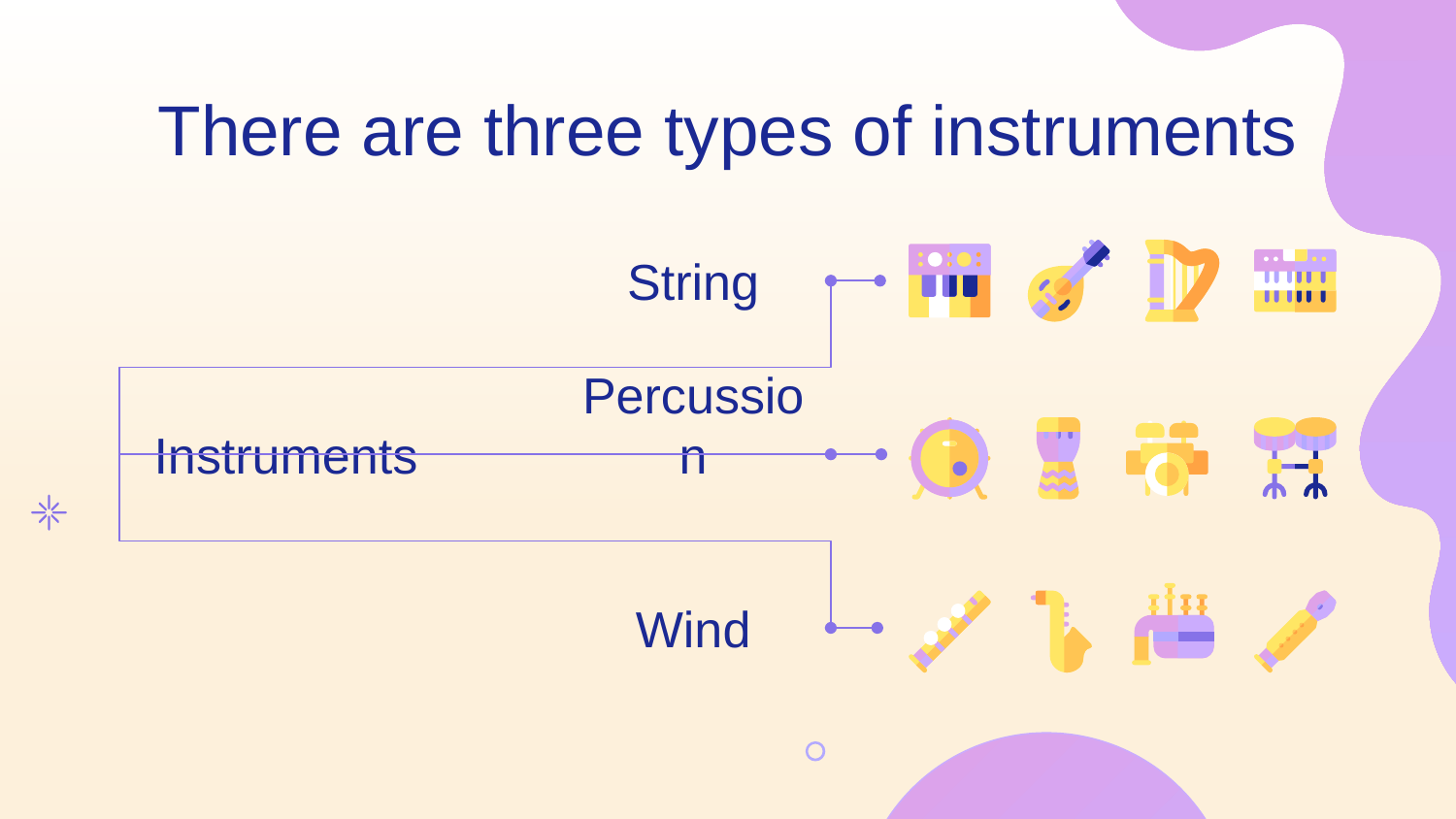

# There are three types of instruments
String

Percussion
Instruments

Wind